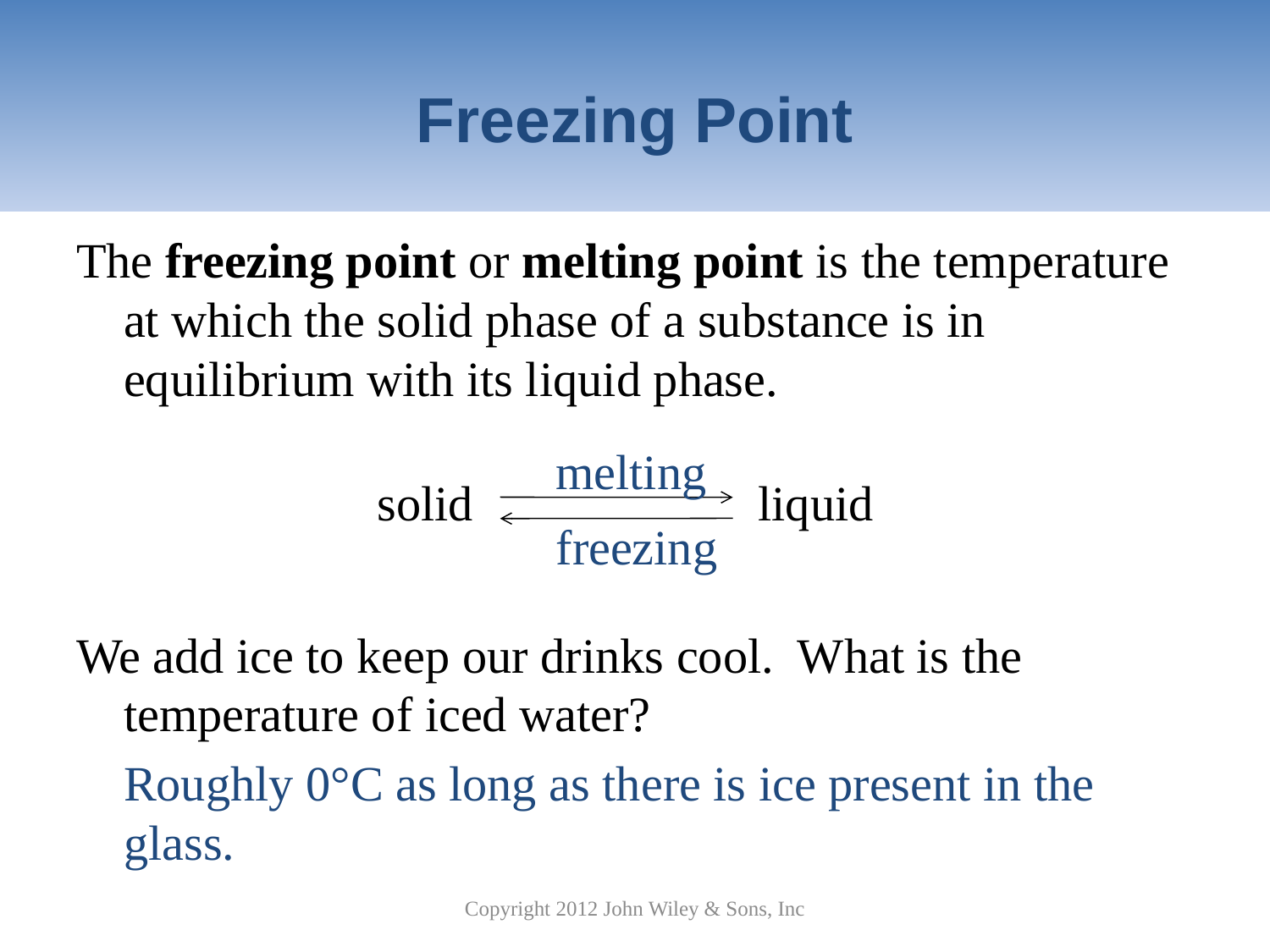

# Freezing Point
The freezing point or melting point is the temperature at which the solid phase of a substance is in equilibrium with its liquid phase.

We add ice to keep our drinks cool.  What is the temperature of iced water?
Roughly 0°C as long as there is ice present in the glass.

melting
solid			liquid
freezing
Copyright 2012 John Wiley & Sons, Inc